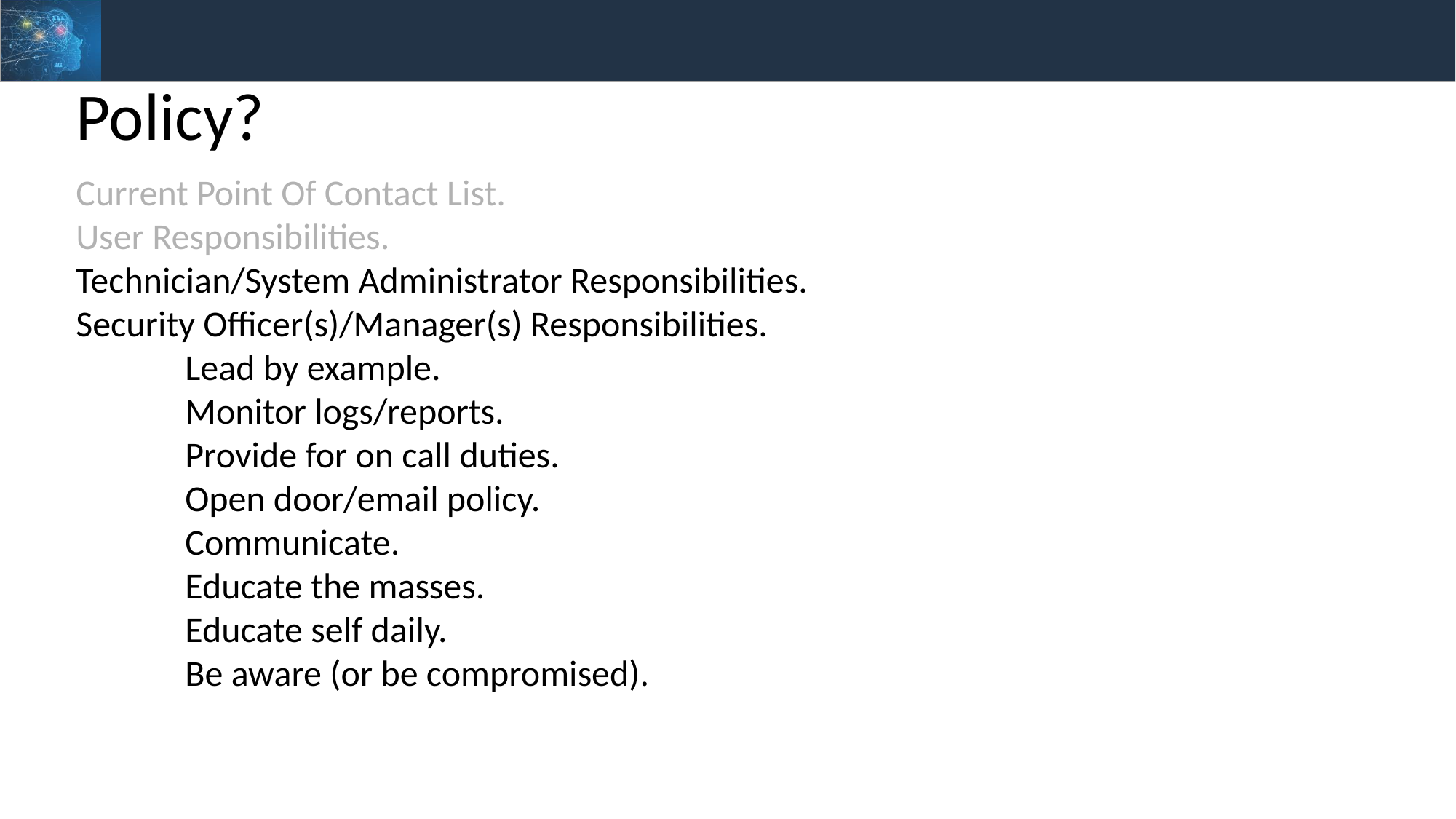

Policy?
Current Point Of Contact List.
User Responsibilities.
Technician/System Administrator Responsibilities.
Security Officer(s)/Manager(s) Responsibilities.
	Lead by example.
	Monitor logs/reports.
	Provide for on call duties.
	Open door/email policy.
	Communicate.
	Educate the masses.
	Educate self daily.
	Be aware (or be compromised).